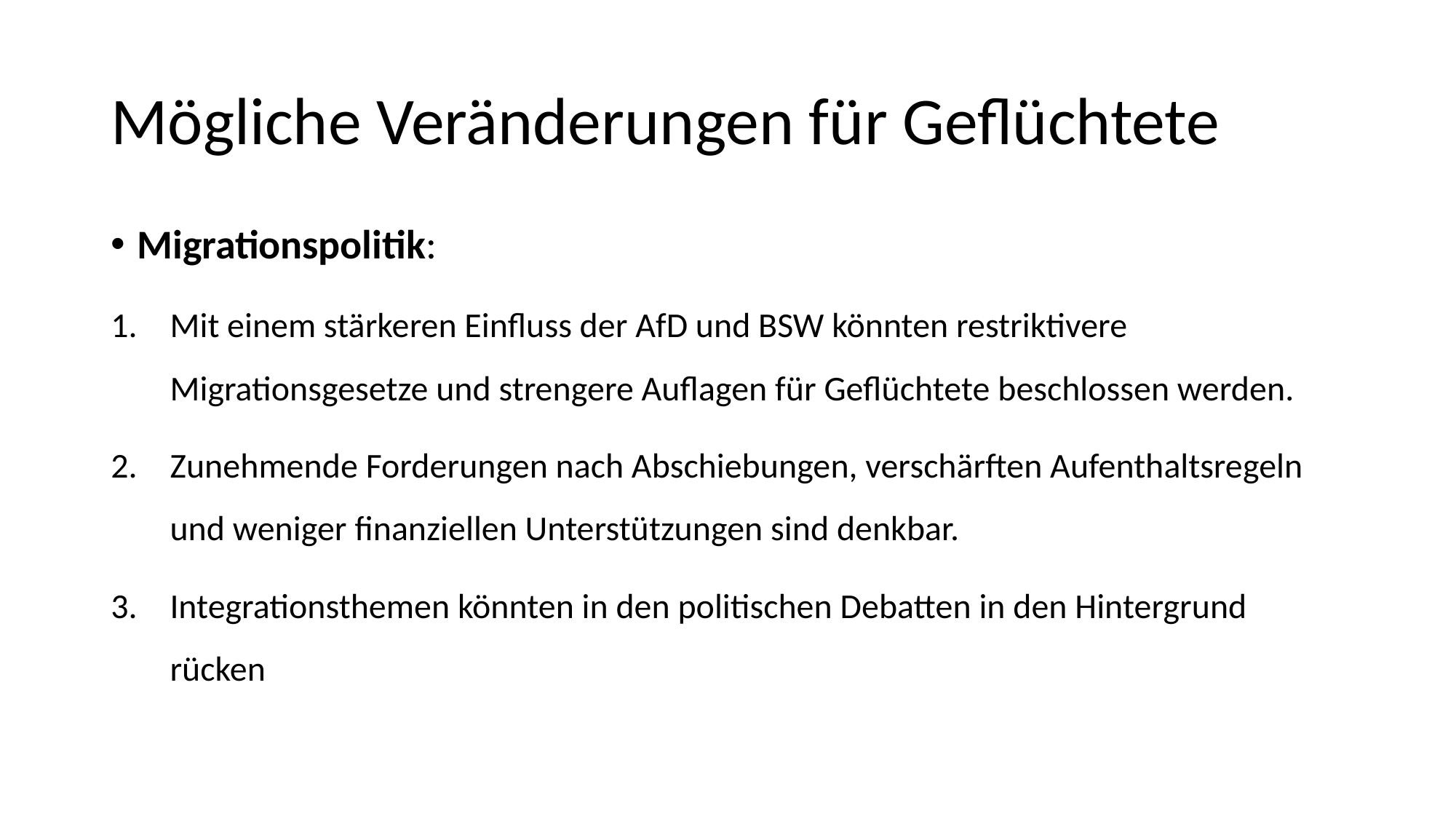

# Mögliche Veränderungen für Geflüchtete
Migrationspolitik:
Mit einem stärkeren Einfluss der AfD und BSW könnten restriktivere Migrationsgesetze und strengere Auflagen für Geflüchtete beschlossen werden.
Zunehmende Forderungen nach Abschiebungen, verschärften Aufenthaltsregeln und weniger finanziellen Unterstützungen sind denkbar.
Integrationsthemen könnten in den politischen Debatten in den Hintergrund rücken​